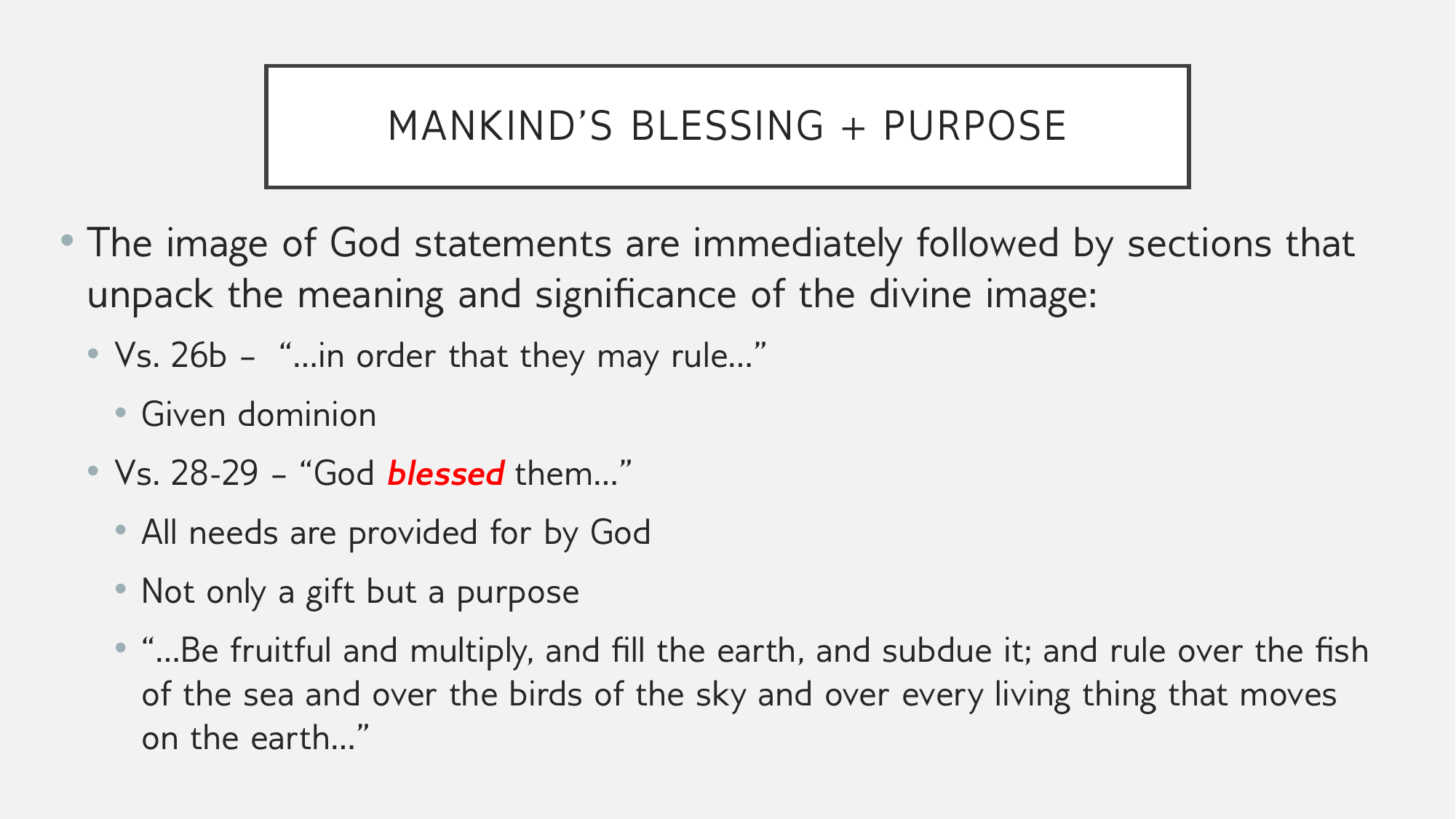

# Mankind’s blessing + purpose
The image of God statements are immediately followed by sections that unpack the meaning and significance of the divine image:
Vs. 26b –  “…in order that they may rule…”
Given dominion
Vs. 28-29 – “God blessed them…”
All needs are provided for by God
Not only a gift but a purpose
“…Be fruitful and multiply, and fill the earth, and subdue it; and rule over the fish of the sea and over the birds of the sky and over every living thing that moves on the earth…”